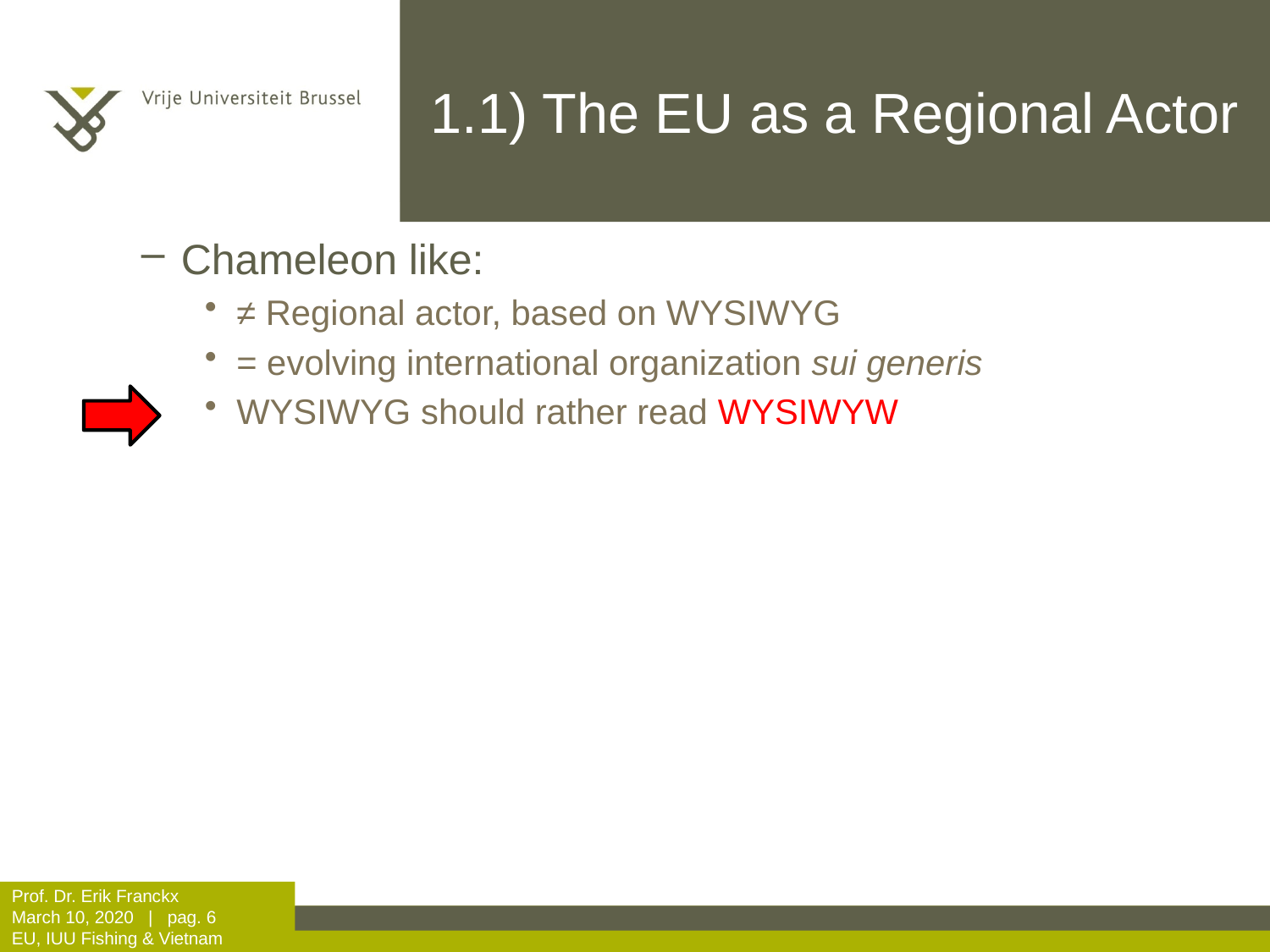

# 1.1) The EU as a Regional Actor
Chameleon like:
≠ Regional actor, based on WYSIWYG
= evolving international organization sui generis
WYSIWYG should rather read WYSIWYW

Prof. Dr. Erik Franckx
March 10, 2020   |   pag. 6
EU, IUU Fishing & Vietnam